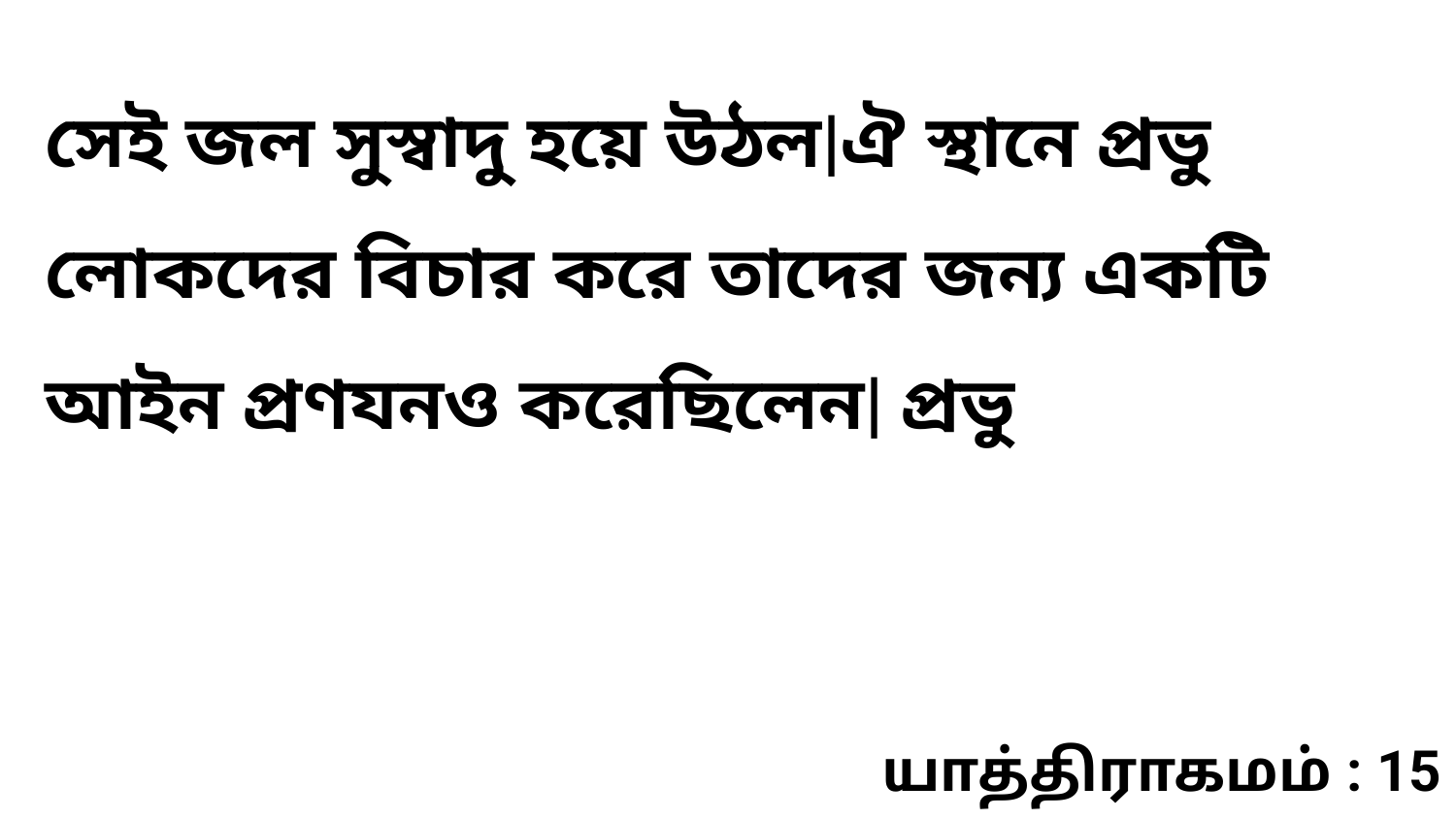

সেই জল সুস্বাদু হয়ে উঠল|ঐ স্থানে প্রভু লোকদের বিচার করে তাদের জন্য একটি আইন প্রণযনও করেছিলেন| প্রভু
யாத்திராகமம் : 15